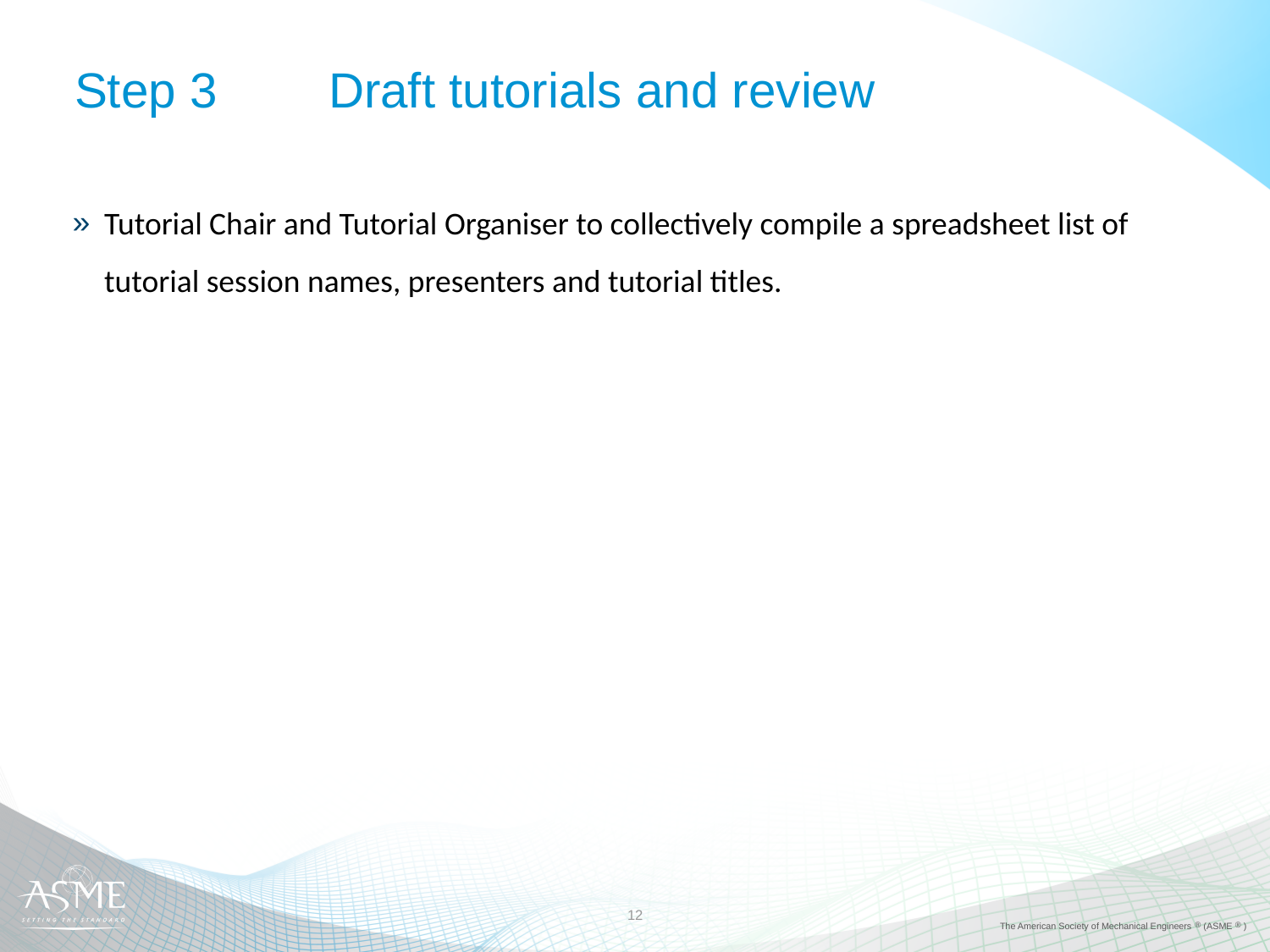

# Step 3	Draft tutorials and review
Tutorial Chair and Tutorial Organiser to collectively compile a spreadsheet list of tutorial session names, presenters and tutorial titles.
12